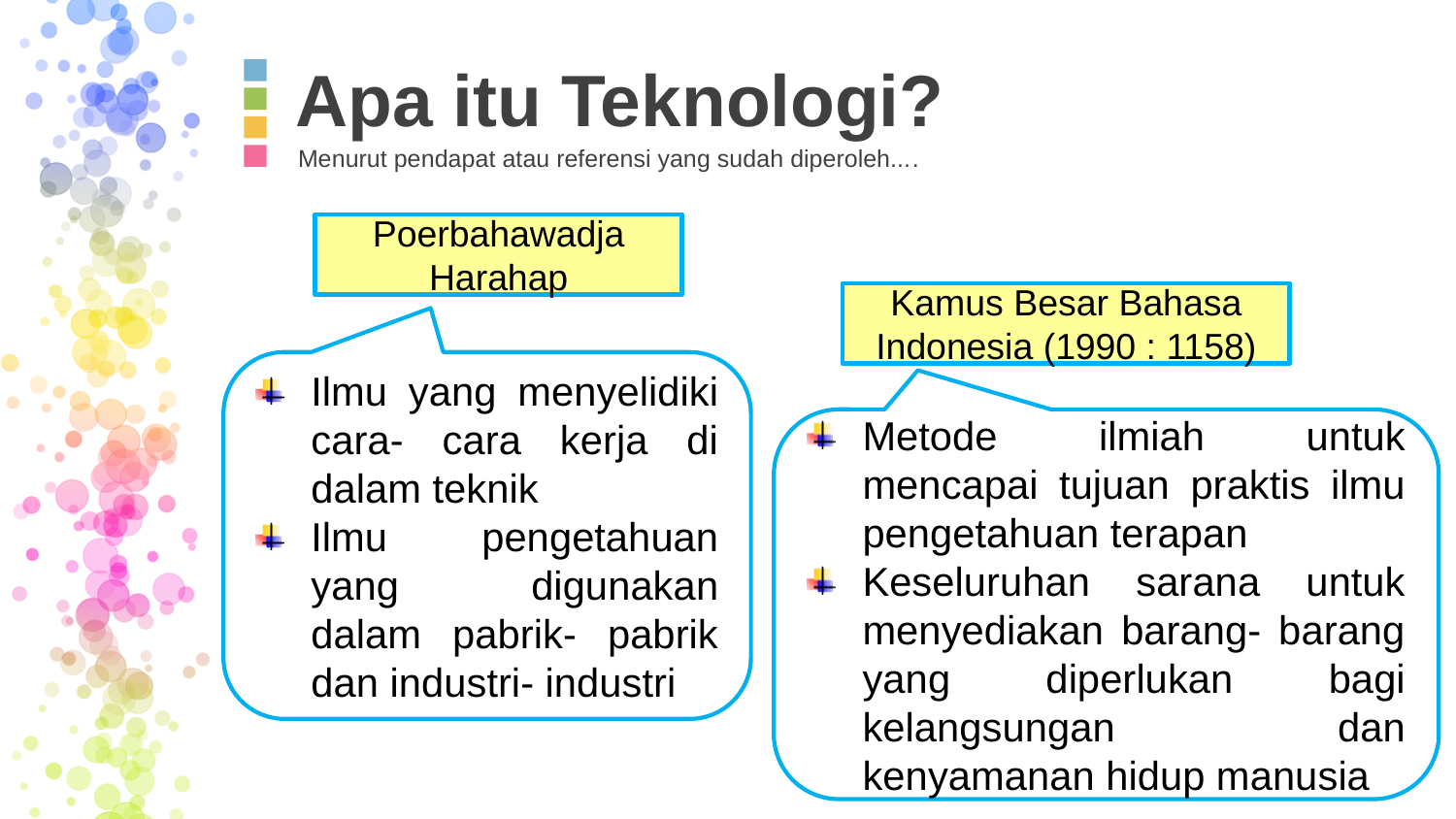

# Apa itu Teknologi?

Menurut pendapat atau referensi yang sudah diperoleh....
Poerbahawadja Harahap
Kamus Besar Bahasa Indonesia (1990 : 1158)
Ilmu yang menyelidiki cara- cara kerja di dalam teknik
Ilmu pengetahuan yang digunakan dalam pabrik- pabrik dan industri- industri
Metode ilmiah untuk mencapai tujuan praktis ilmu pengetahuan terapan
Keseluruhan sarana untuk menyediakan barang- barang yang diperlukan bagi kelangsungan dan kenyamanan hidup manusia